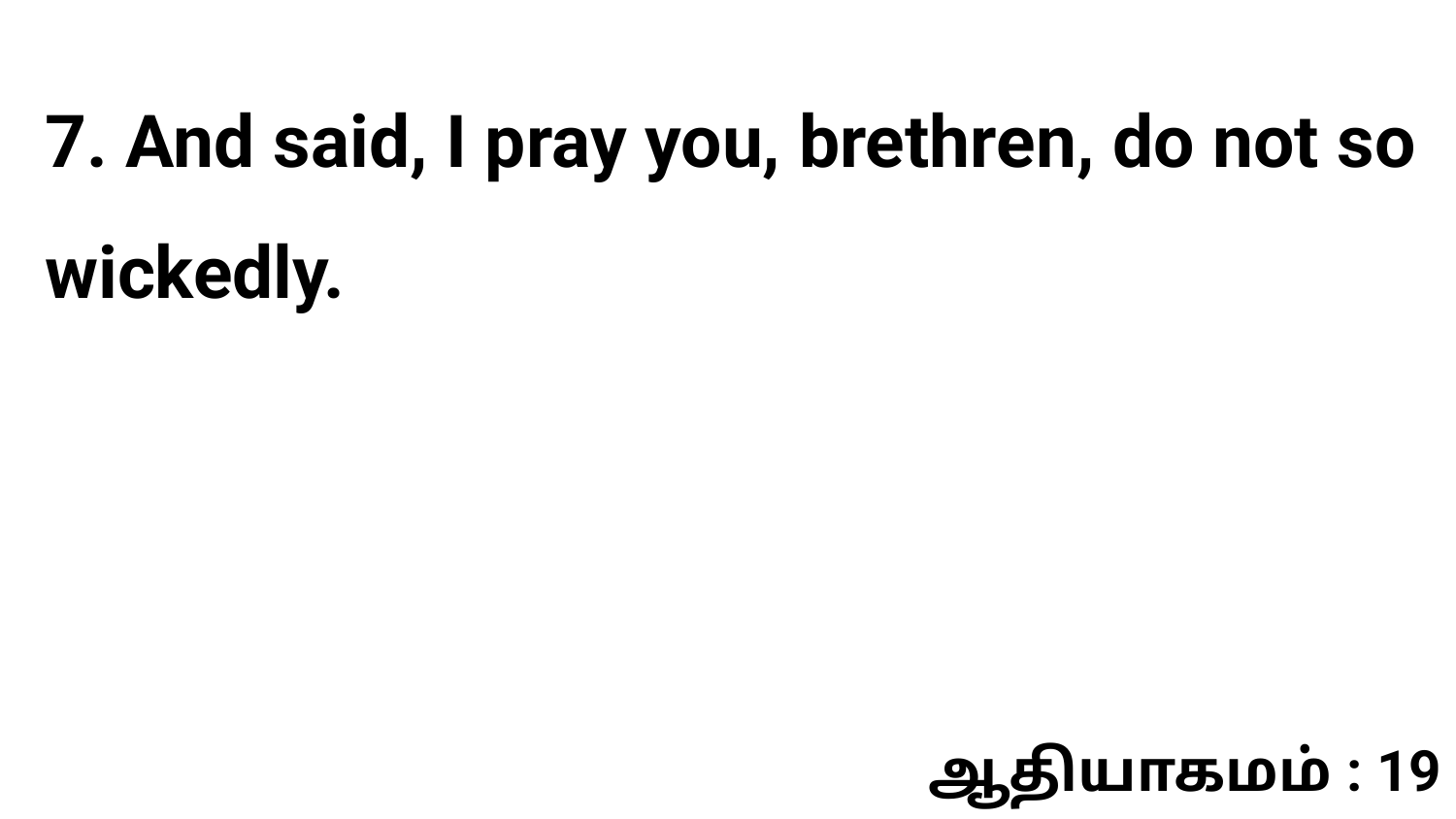

7. And said, I pray you, brethren, do not so wickedly.
ஆதியாகமம் : 19